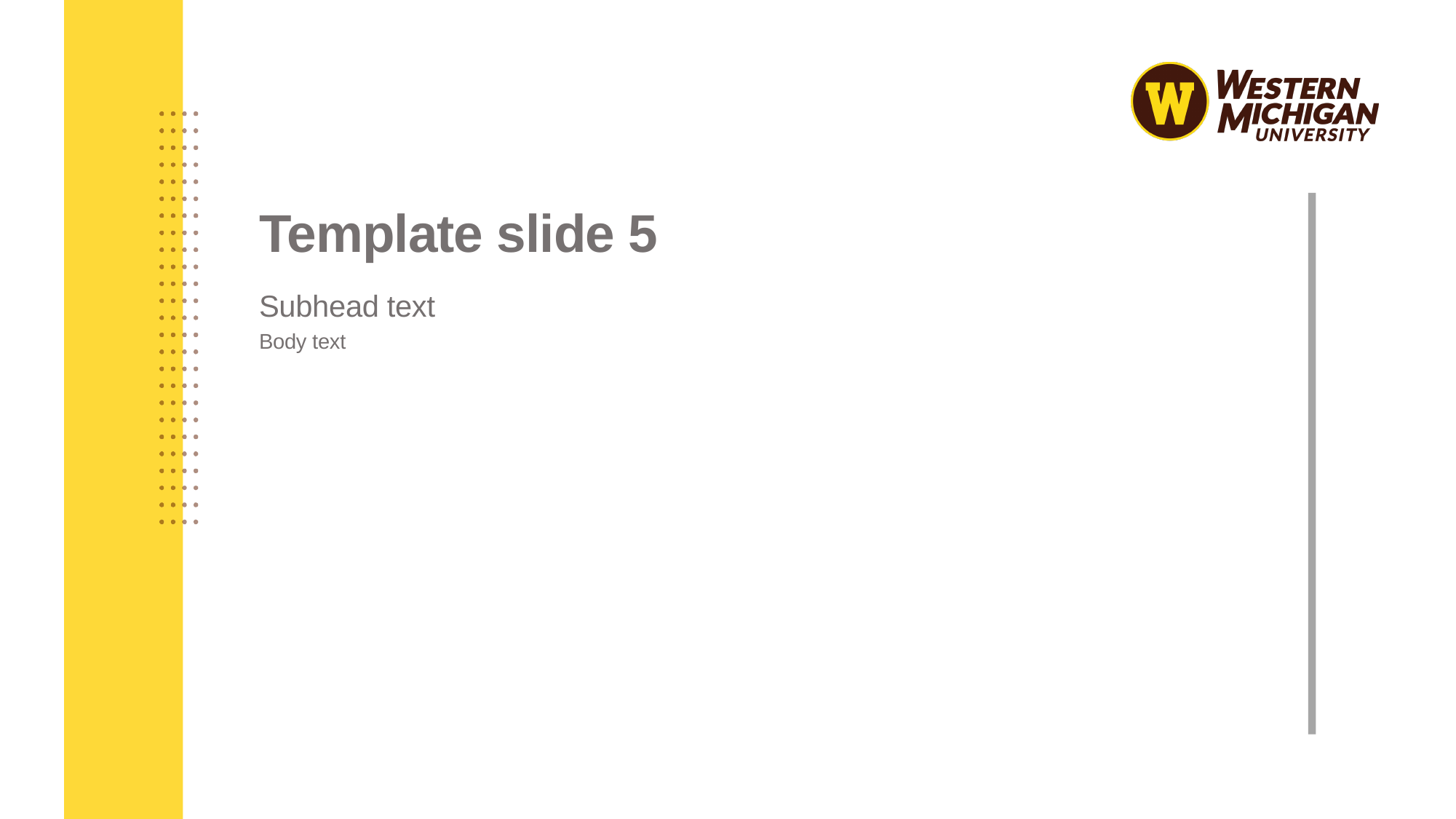

Template slide 5
Subhead text

Body text